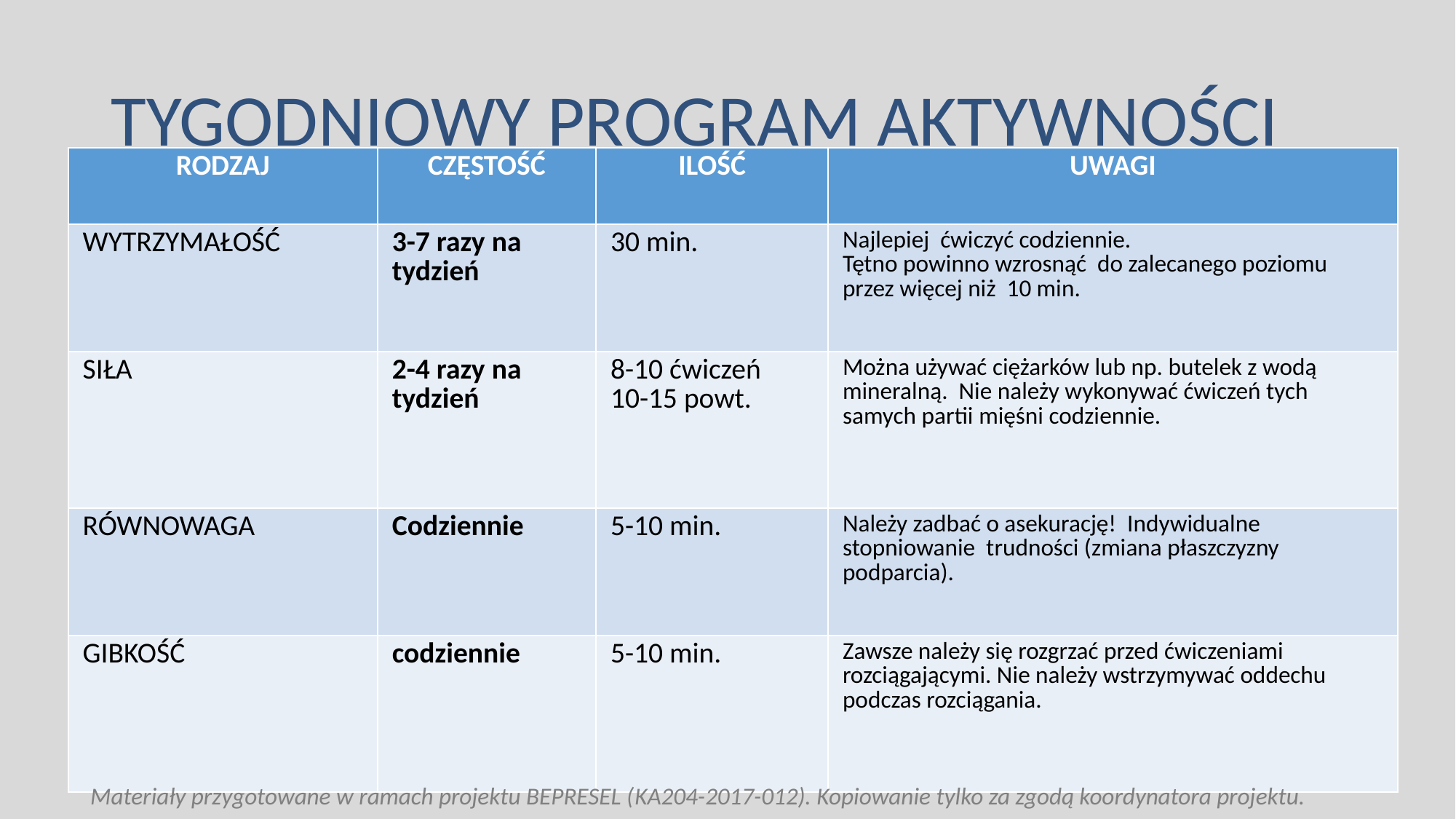

# TYGODNIOWY PROGRAM AKTYWNOŚCI
| RODZAJ | CZĘSTOŚĆ | ILOŚĆ | UWAGI |
| --- | --- | --- | --- |
| WYTRZYMAŁOŚĆ | 3-7 razy na tydzień | 30 min. | Najlepiej ćwiczyć codziennie. Tętno powinno wzrosnąć do zalecanego poziomu przez więcej niż 10 min. |
| SIŁA | 2-4 razy na tydzień | 8-10 ćwiczeń 10-15 powt. | Można używać ciężarków lub np. butelek z wodą mineralną. Nie należy wykonywać ćwiczeń tych samych partii mięśni codziennie. |
| RÓWNOWAGA | Codziennie | 5-10 min. | Należy zadbać o asekurację! Indywidualne stopniowanie trudności (zmiana płaszczyzny podparcia). |
| GIBKOŚĆ | codziennie | 5-10 min. | Zawsze należy się rozgrzać przed ćwiczeniami rozciągającymi. Nie należy wstrzymywać oddechu podczas rozciągania. |
Materiały przygotowane w ramach projektu BEPRESEL (KA204-2017-012). Kopiowanie tylko za zgodą koordynatora projektu.